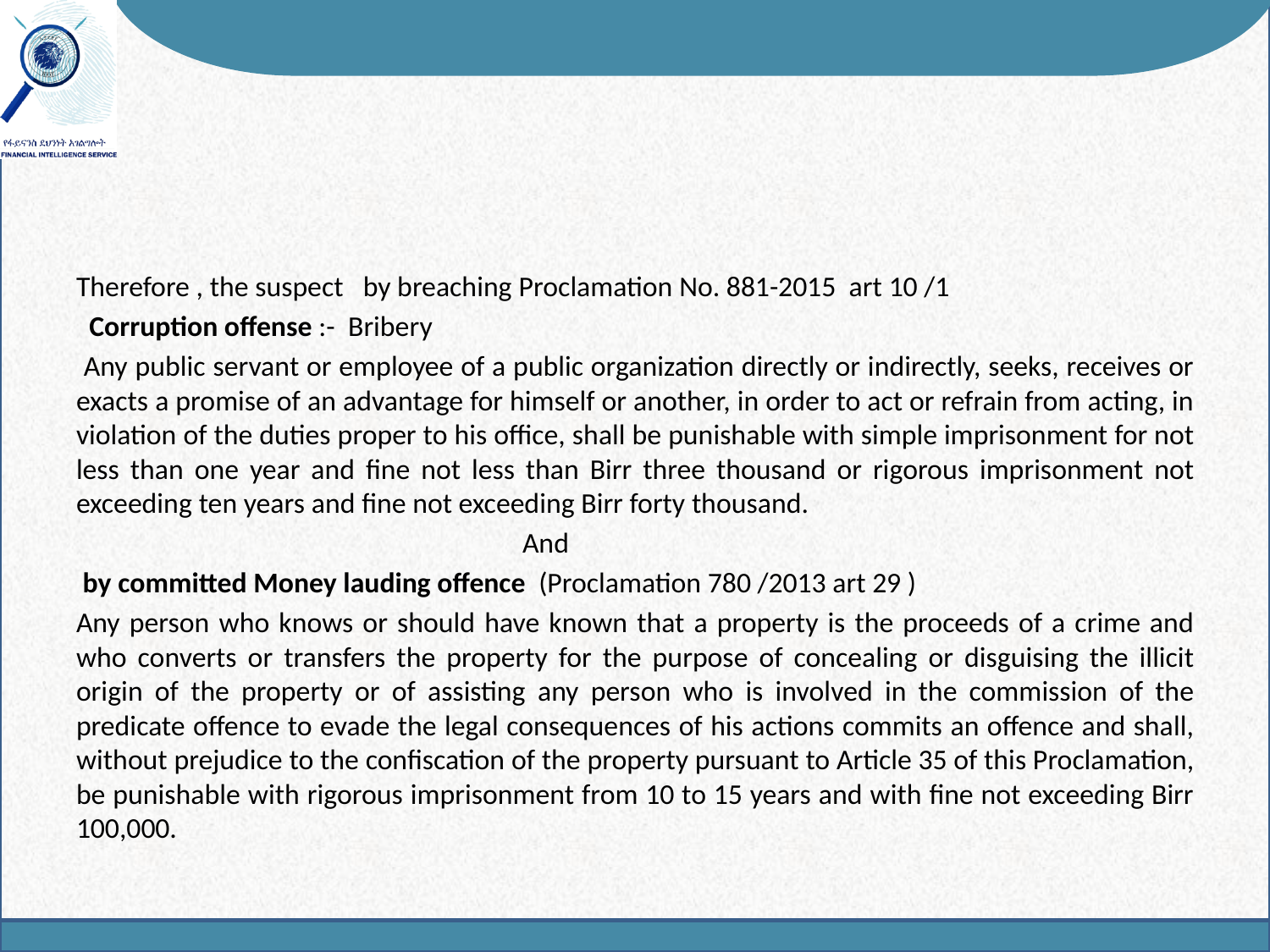

Therefore , the suspect   by breaching Proclamation No. 881-2015  art 10 /1
  Corruption offense :-  Bribery
 Any public servant or employee of a public organization directly or indirectly, seeks, receives or exacts a promise of an advantage for himself or another, in order to act or refrain from acting, in violation of the duties proper to his office, shall be punishable with simple imprisonment for not less than one year and fine not less than Birr three thousand or rigorous imprisonment not exceeding ten years and fine not exceeding Birr forty thousand.
                                                                    And
 by committed Money lauding offence  (Proclamation 780 /2013 art 29 )
Any person who knows or should have known that a property is the proceeds of a crime and who converts or transfers the property for the purpose of concealing or disguising the illicit origin of the property or of assisting any person who is involved in the commission of the predicate offence to evade the legal consequences of his actions commits an offence and shall, without prejudice to the confiscation of the property pursuant to Article 35 of this Proclamation, be punishable with rigorous imprisonment from 10 to 15 years and with fine not exceeding Birr 100,000.